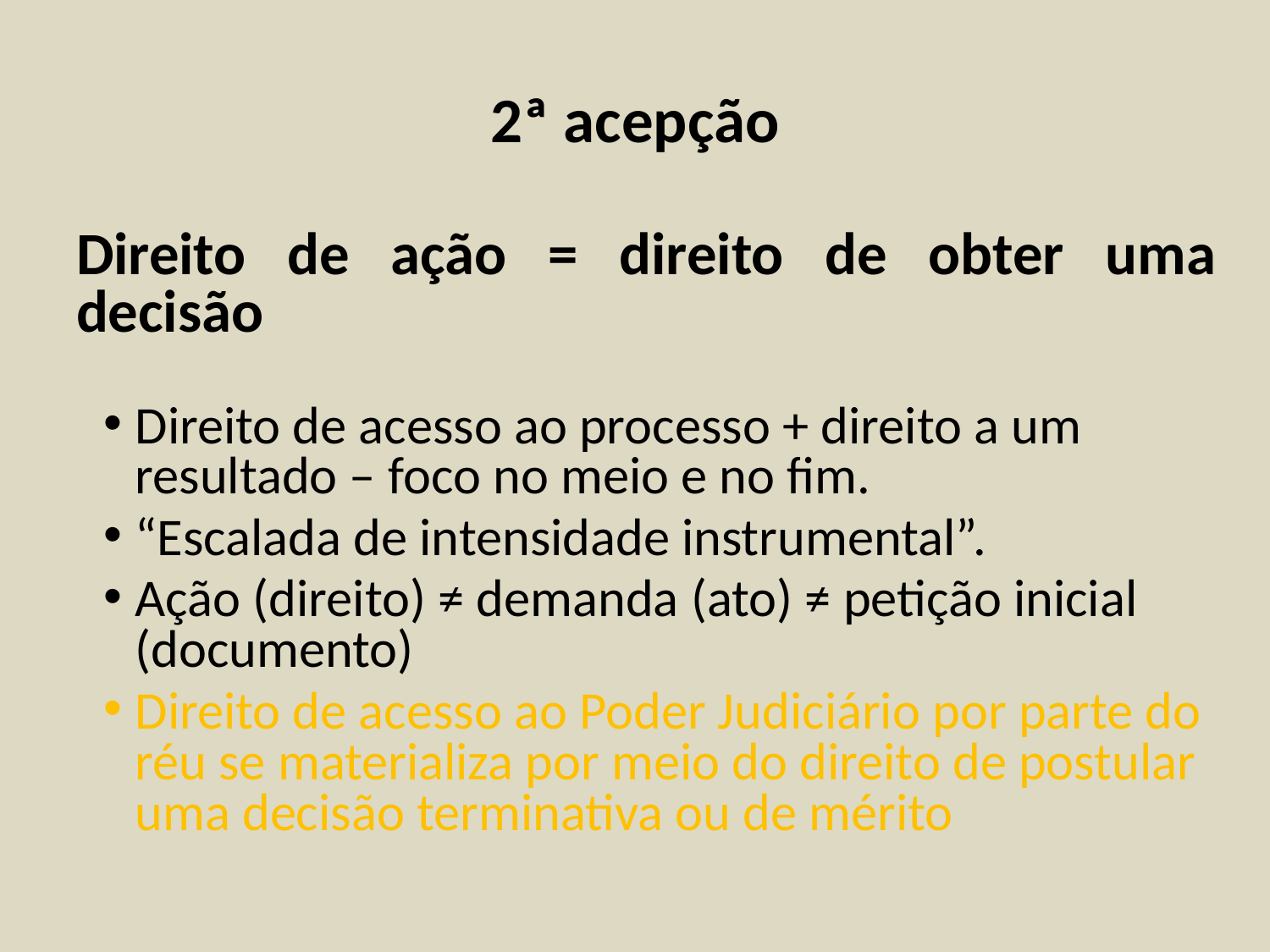

# 2ª acepção
Direito de ação = direito de obter uma decisão

Direito de acesso ao processo + direito a um resultado – foco no meio e no fim.
“Escalada de intensidade instrumental”.
Ação (direito) ≠ demanda (ato) ≠ petição inicial (documento)
Direito de acesso ao Poder Judiciário por parte do réu se materializa por meio do direito de postular uma decisão terminativa ou de mérito